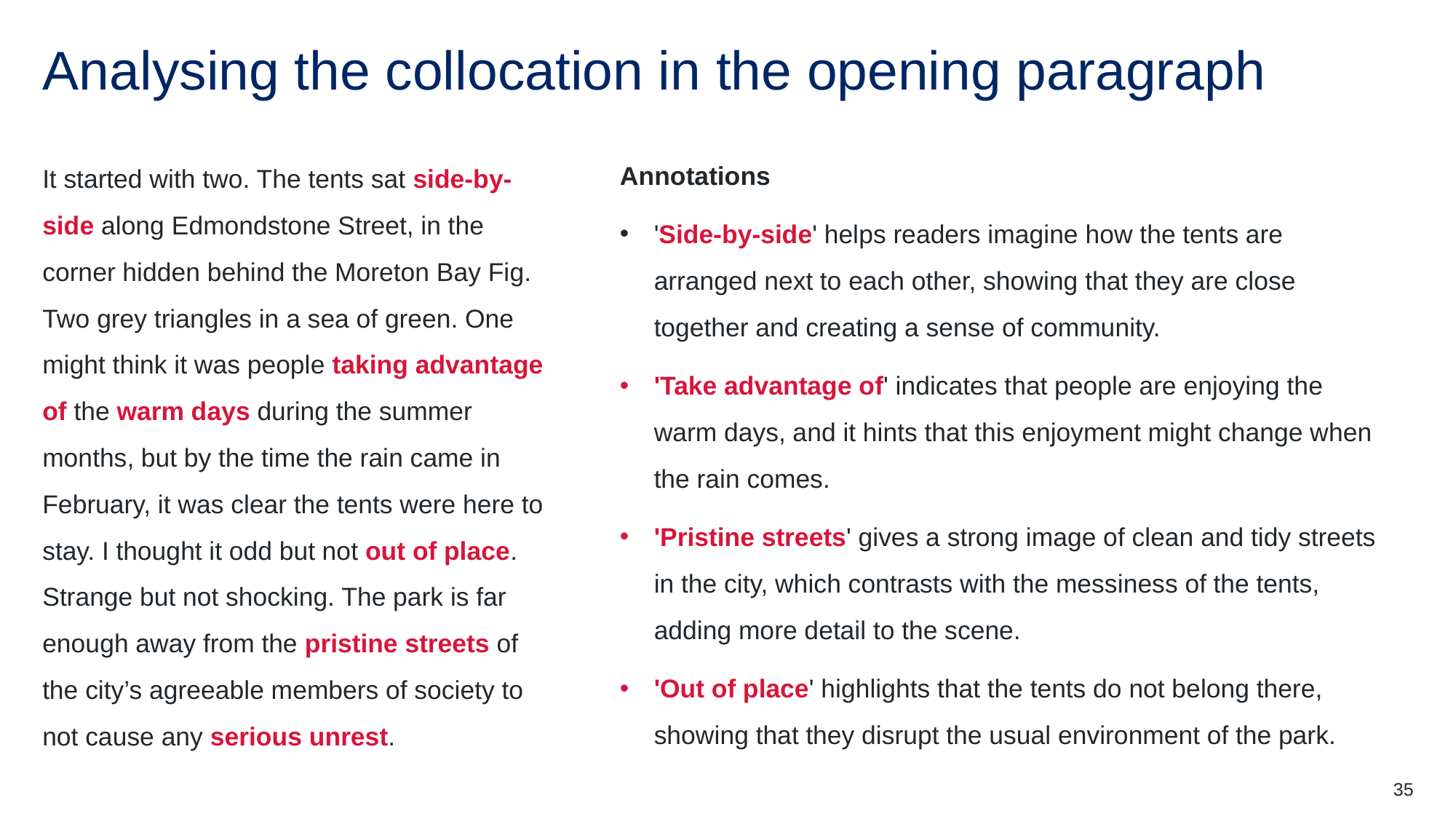

# Analysing the collocation in the opening paragraph
It started with two. The tents sat side-by-side along Edmondstone Street, in the corner hidden behind the Moreton Bay Fig. Two grey triangles in a sea of green. One might think it was people taking advantage of the warm days during the summer months, but by the time the rain came in February, it was clear the tents were here to stay. I thought it odd but not out of place. Strange but not shocking. The park is far enough away from the pristine streets of the city’s agreeable members of society to not cause any serious unrest.​
Annotations
'Side-by-side' helps readers imagine how the tents are arranged next to each other, showing that they are close together and creating a sense of community.
'Take advantage of' indicates that people are enjoying the warm days, and it hints that this enjoyment might change when the rain comes.
'Pristine streets' gives a strong image of clean and tidy streets in the city, which contrasts with the messiness of the tents, adding more detail to the scene.
'Out of place' highlights that the tents do not belong there, showing that they disrupt the usual environment of the park.
35